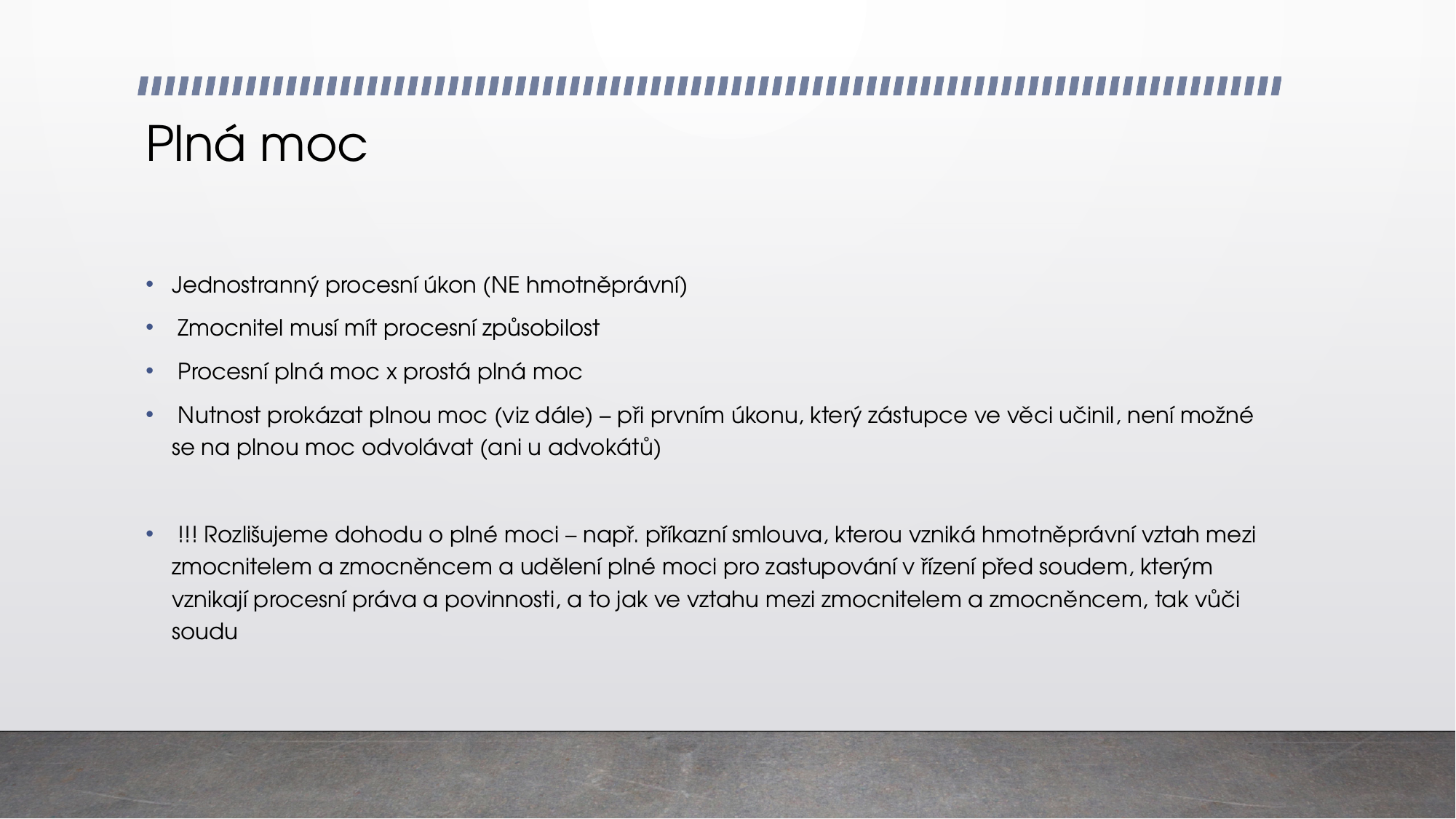

# Plná moc
Jednostranný procesní úkon (NE hmotněprávní)
 Zmocnitel musí mít procesní způsobilost
 Procesní plná moc x prostá plná moc
 Nutnost prokázat plnou moc (viz dále) – při prvním úkonu, který zástupce ve věci učinil, není možné se na plnou moc odvolávat (ani u advokátů)

 !!! Rozlišujeme dohodu o plné moci – např. příkazní smlouva, kterou vzniká hmotněprávní vztah mezi zmocnitelem a zmocněncem a udělení plné moci pro zastupování v řízení před soudem, kterým vznikají procesní práva a povinnosti, a to jak ve vztahu mezi zmocnitelem a zmocněncem, tak vůči soudu